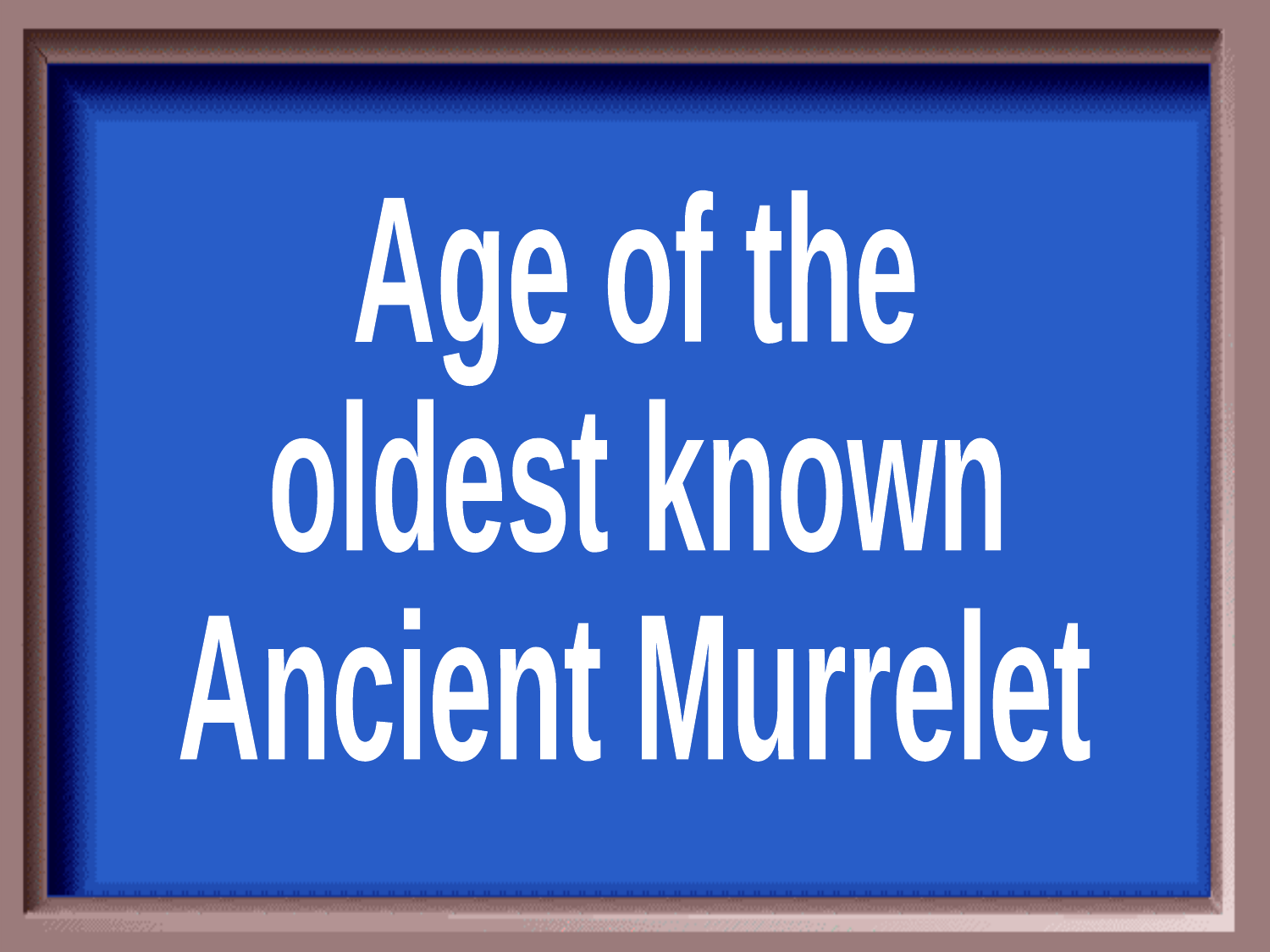

Age of the
oldest known
Ancient Murrelet